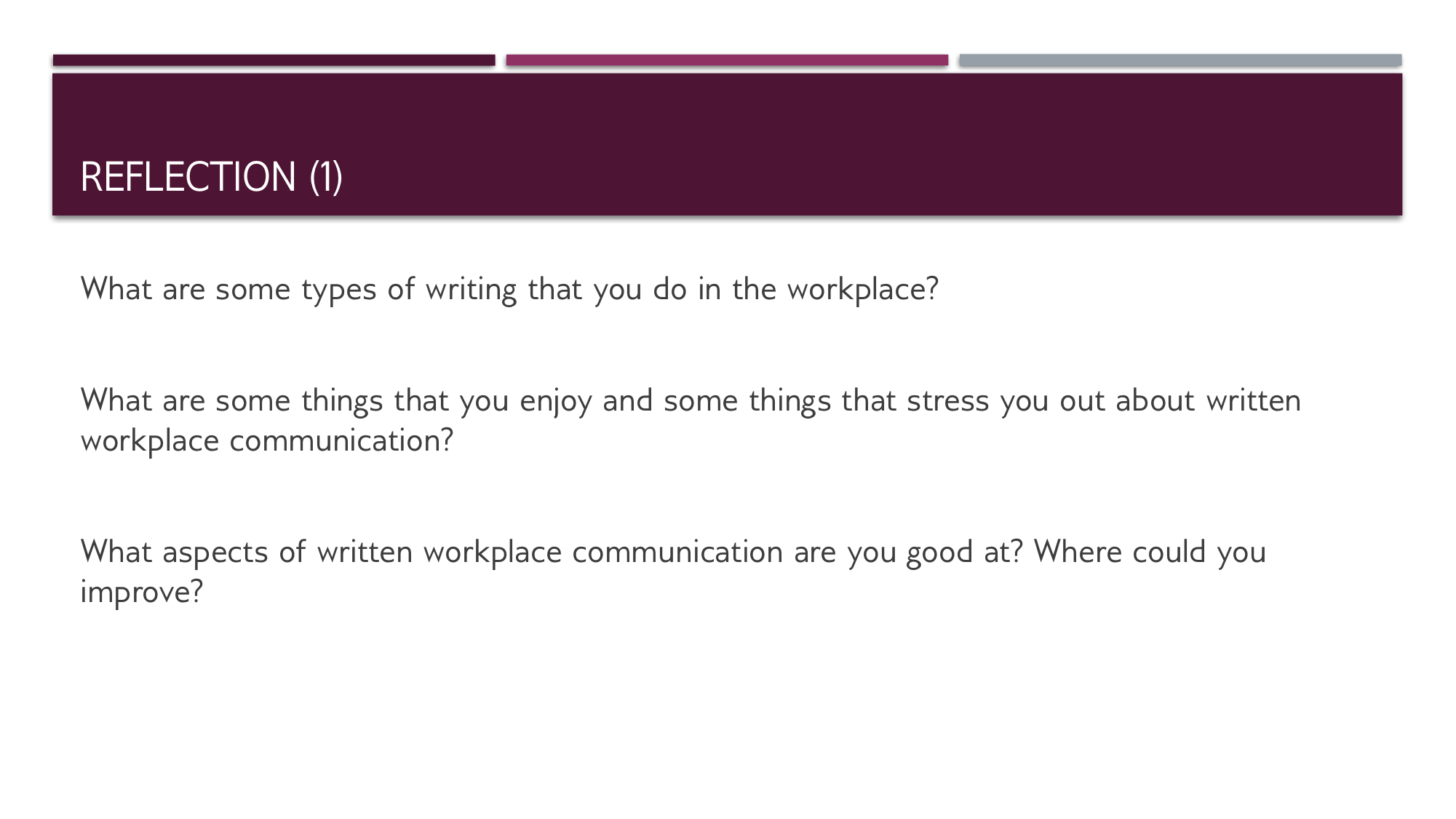

# Reflection (1)
What are some types of writing that you do in the workplace?

What are some things that you enjoy and some things that stress you out about written workplace communication?

What aspects of written workplace communication are you good at? Where could you improve?